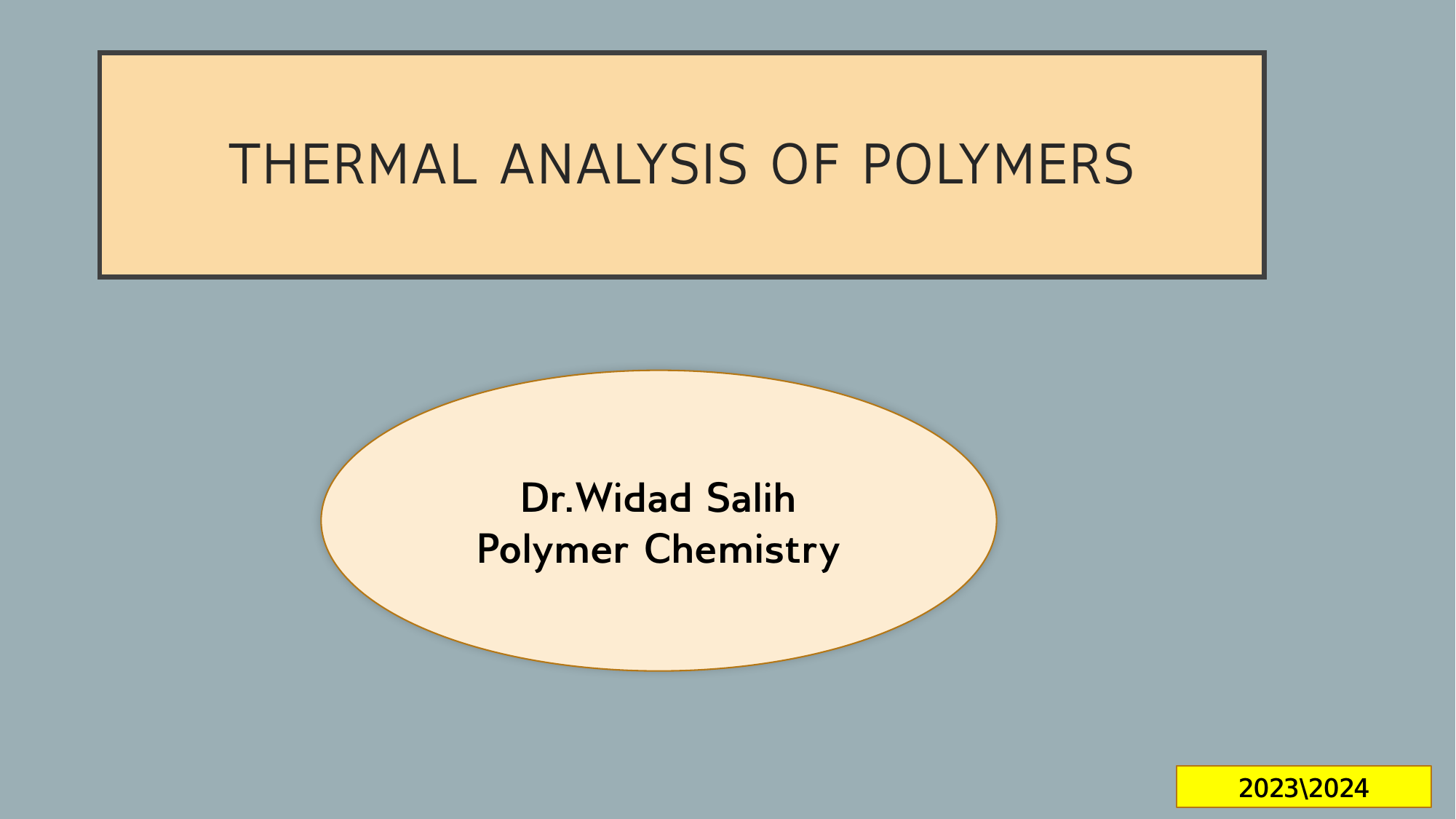

# Thermal analysis of polymers
Dr.Widad Salih
Polymer Chemistry
2023\2024